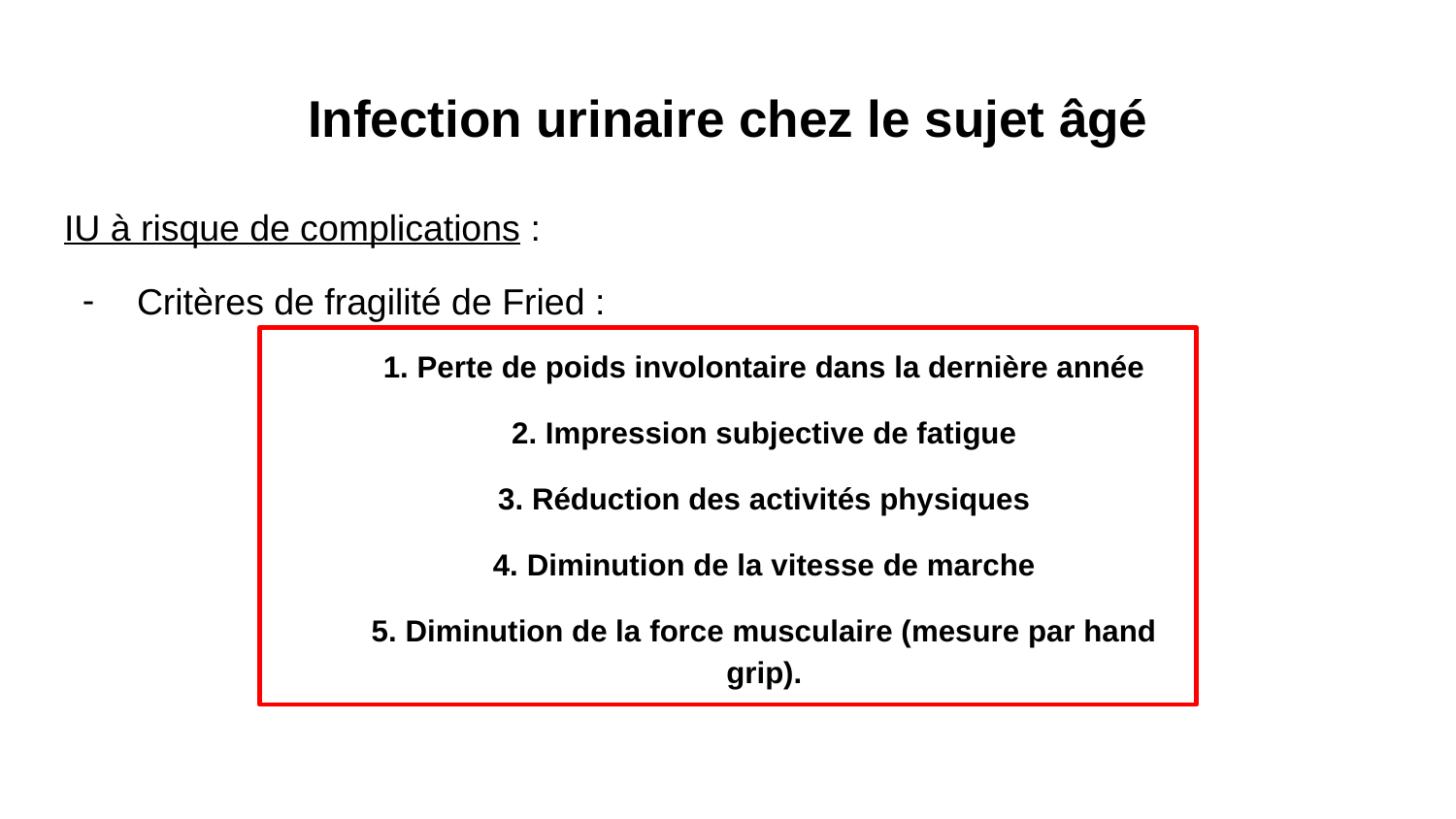

# Infection urinaire chez le sujet âgé
IU à risque de complications :
Critères de fragilité de Fried :

1. Perte de poids involontaire dans la dernière année
2. Impression subjective de fatigue
3. Réduction des activités physiques
4. Diminution de la vitesse de marche
5. Diminution de la force musculaire (mesure par hand grip).